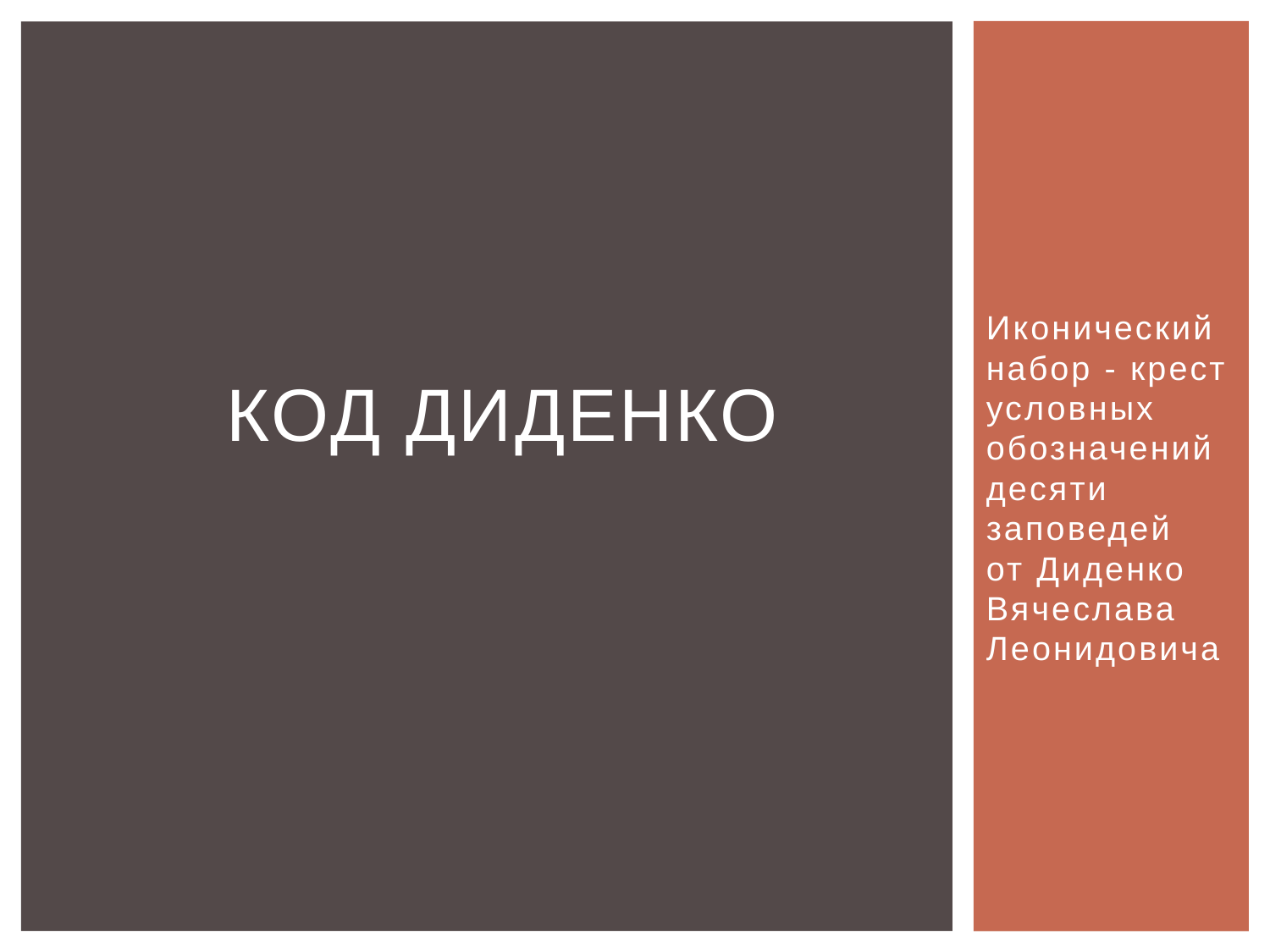

# Код Диденко
Иконический набор - крест условных
обозначений десяти заповедей
от Диденко
Вячеслава Леонидовича